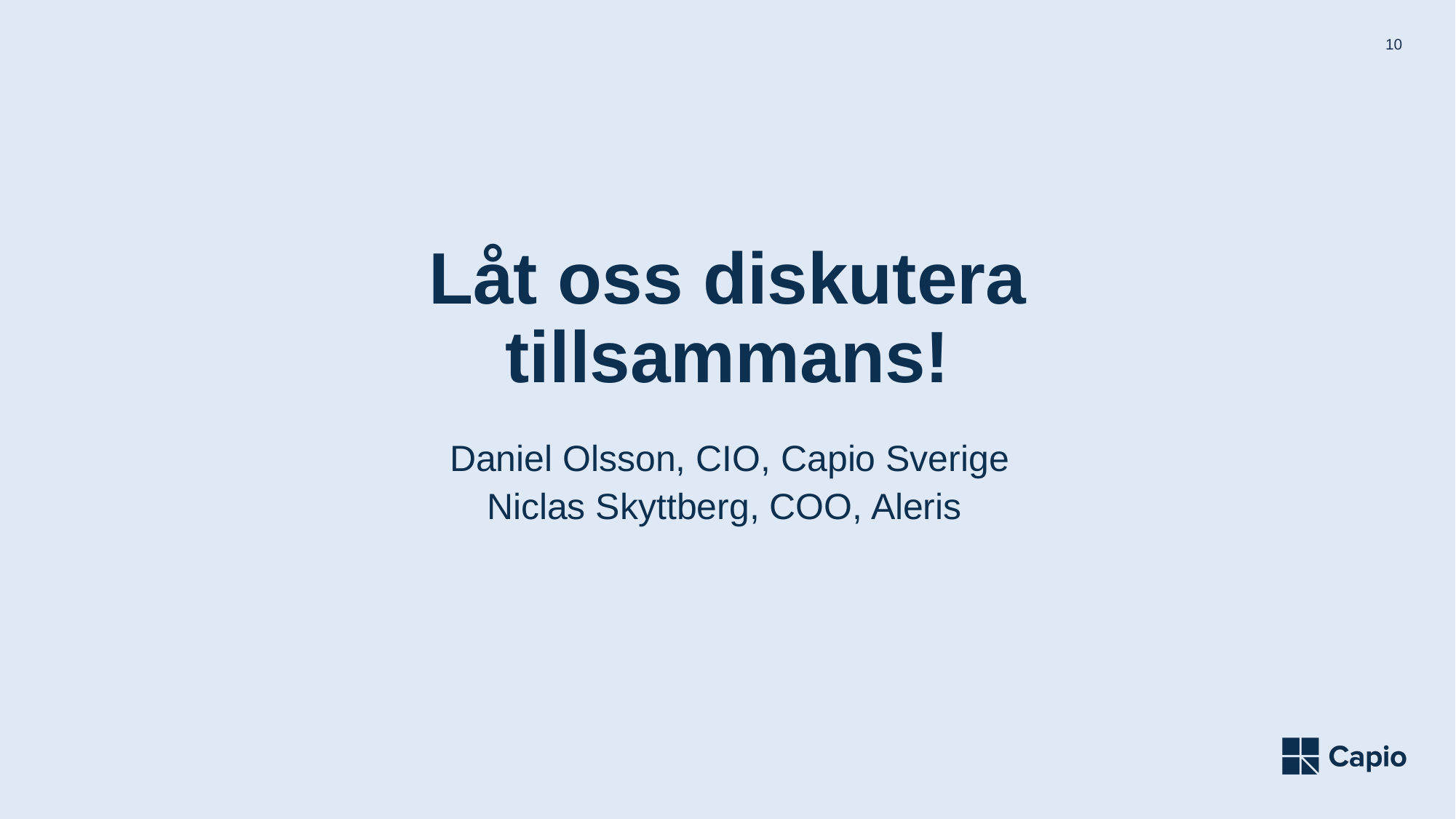

# Låt oss diskutera tillsammans!
Daniel Olsson, CIO, Capio Sverige
Niclas Skyttberg, COO, Aleris